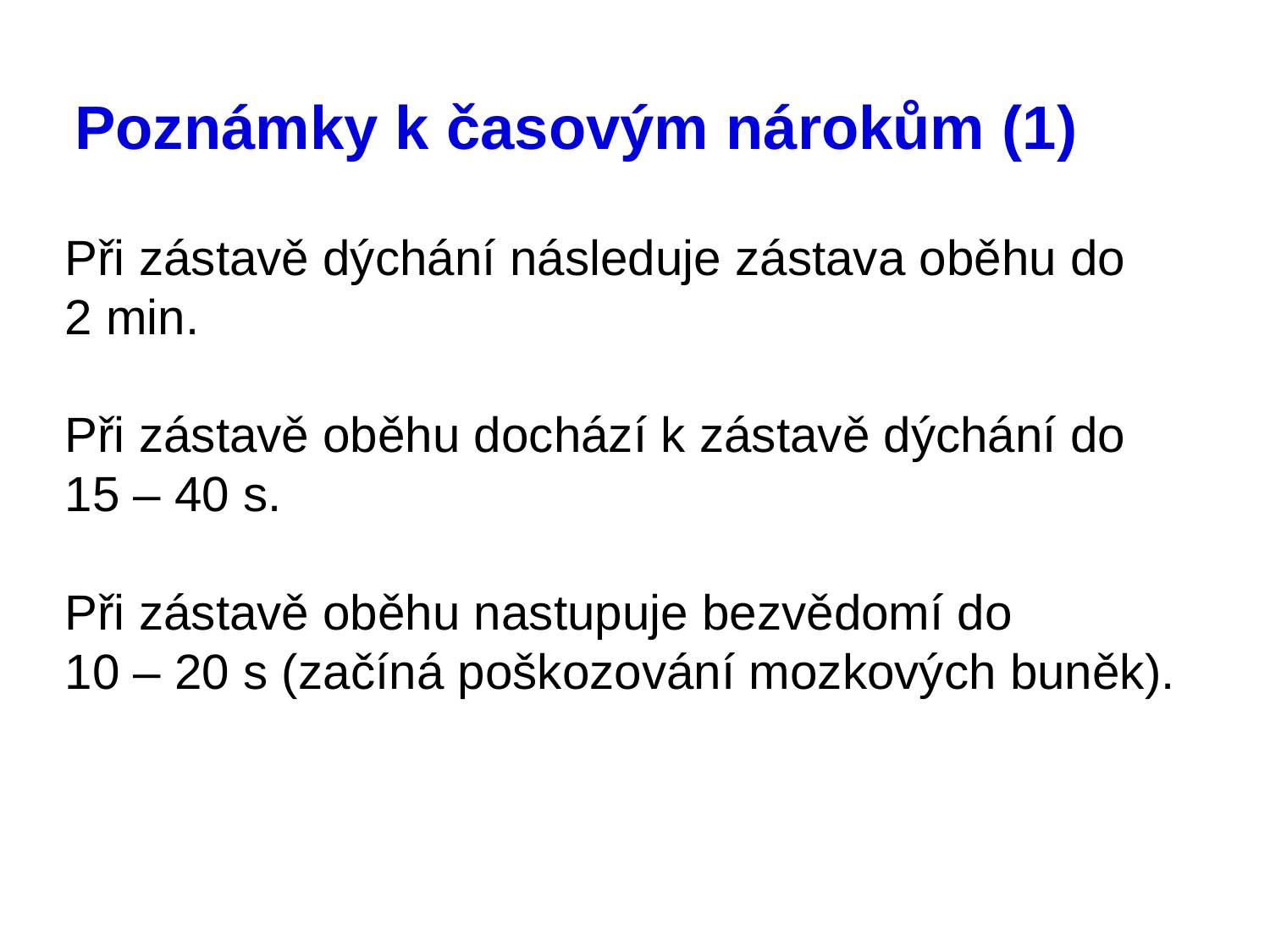

# Poznámky k časovým nárokům (1)
Při zástavě dýchání následuje zástava oběhu do
2 min.

Při zástavě oběhu dochází k zástavě dýchání do
15 – 40 s.

Při zástavě oběhu nastupuje bezvědomí do
10 – 20 s (začíná poškozování mozkových buněk).